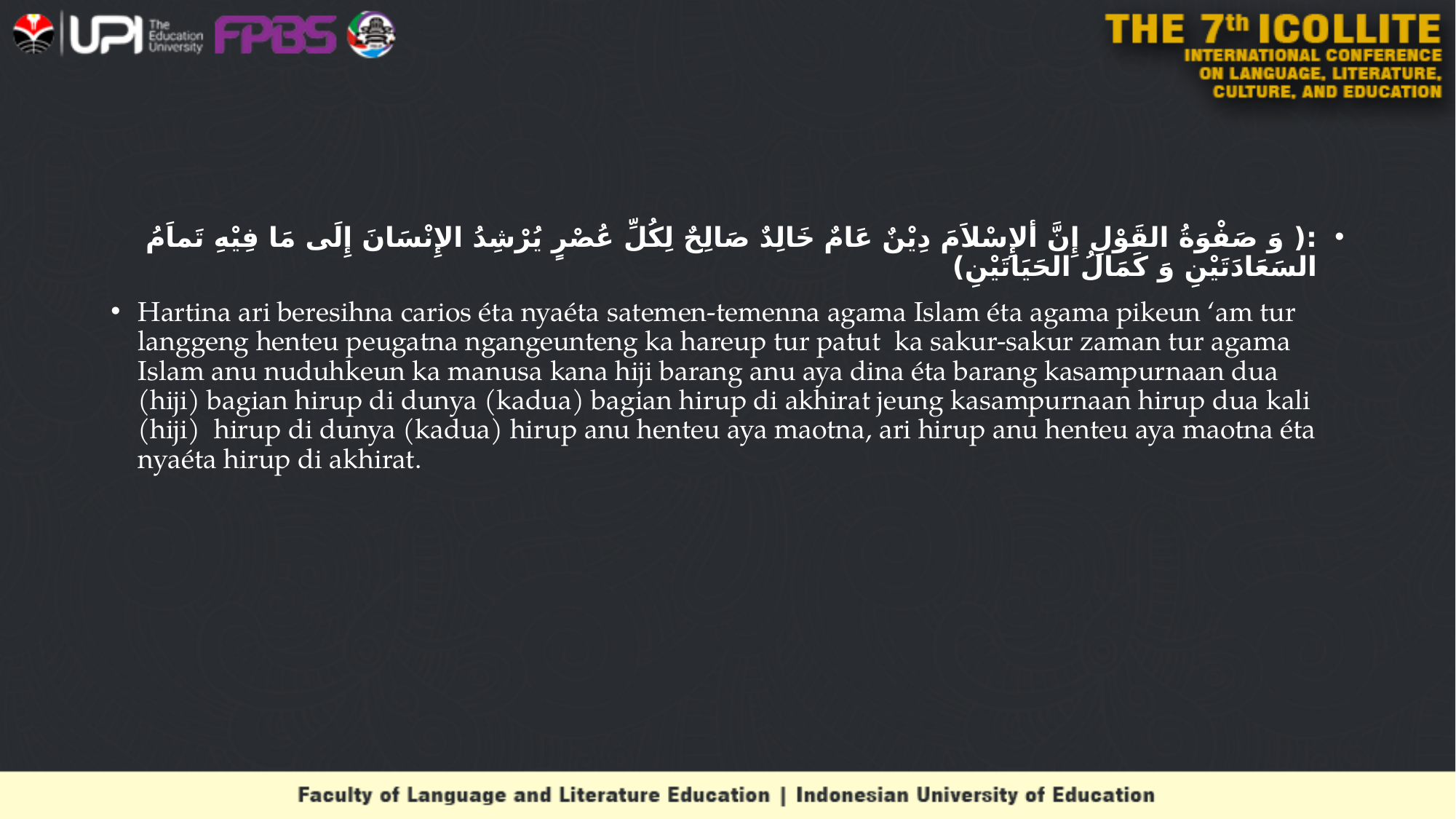

#
:( وَ صَفْوَةُ القَوْلِ إِنَّ ألإِسْلاَمَ دِيْنٌ عَامٌ خَالِدٌ صَالِحٌ لِكُلِّ عُصْرٍ يُرْشِدُ الإِنْسَانَ إِلَى مَا فِيْهِ تَماَمُ السَعَادَتَيْنِ وَ كَمَالُ الحَيَاتَيْنِ)
Hartina ari beresihna carios éta nyaéta satemen-temenna agama Islam éta agama pikeun ‘am tur langgeng henteu peugatna ngangeunteng ka hareup tur patut  ka sakur-sakur zaman tur agama Islam anu nuduhkeun ka manusa kana hiji barang anu aya dina éta barang kasampurnaan dua (hiji) bagian hirup di dunya (kadua) bagian hirup di akhirat jeung kasampurnaan hirup dua kali (hiji)  hirup di dunya (kadua) hirup anu henteu aya maotna, ari hirup anu henteu aya maotna éta nyaéta hirup di akhirat.